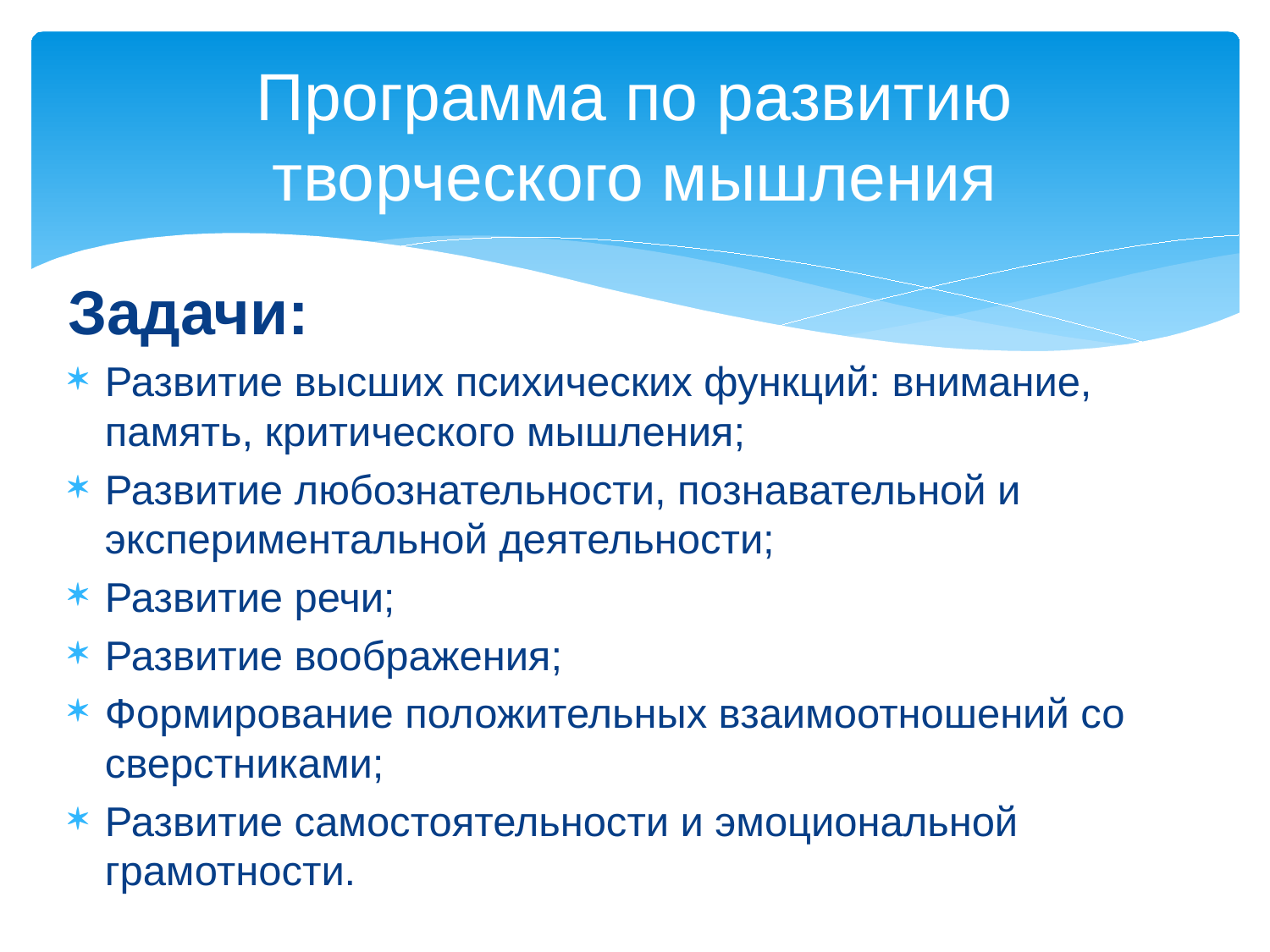

# Программа по развитию творческого мышления
Задачи:
Развитие высших психических функций: внимание, память, критического мышления;
Развитие любознательности, познавательной и экспериментальной деятельности;
Развитие речи;
Развитие воображения;
Формирование положительных взаимоотношений со сверстниками;
Развитие самостоятельности и эмоциональной грамотности.